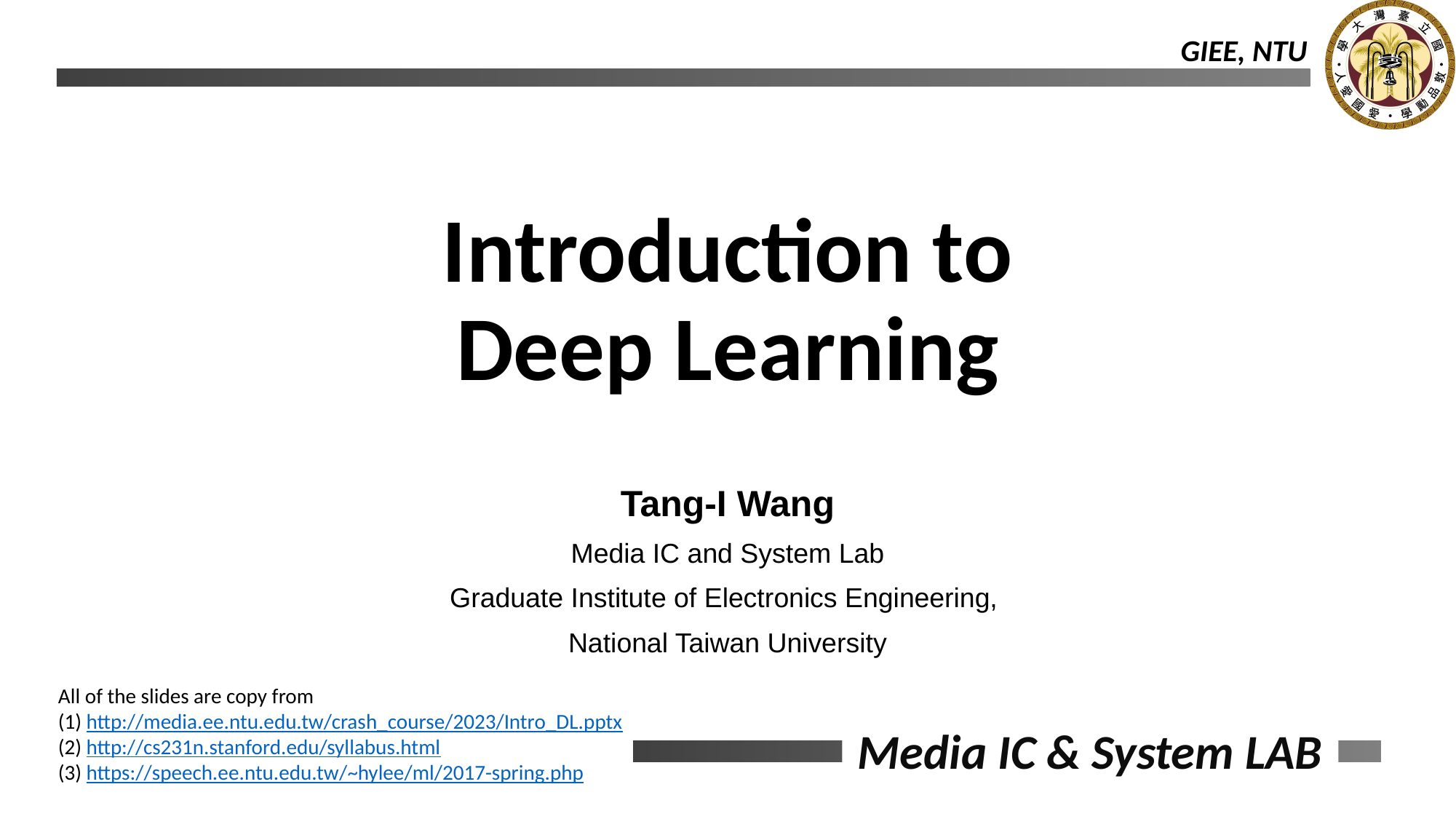

# Introduction to Deep Learning
Tang-I Wang
Media IC and System Lab
Graduate Institute of Electronics Engineering,
National Taiwan University
All of the slides are copy from
(1) http://media.ee.ntu.edu.tw/crash_course/2023/Intro_DL.pptx
(2) http://cs231n.stanford.edu/syllabus.html
(3) https://speech.ee.ntu.edu.tw/~hylee/ml/2017-spring.php